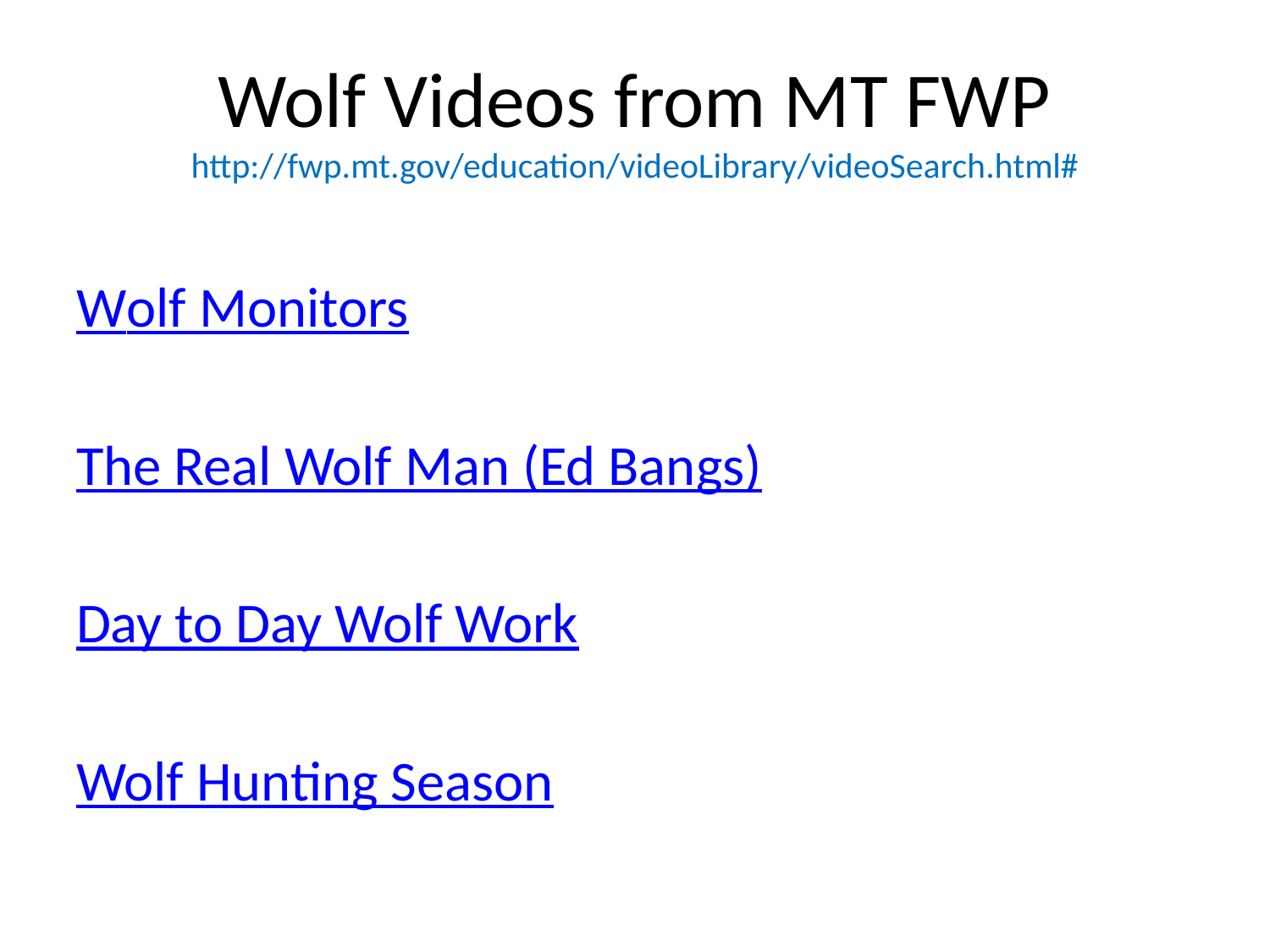

# Wolf Videos from MT FWP http://fwp.mt.gov/education/videoLibrary/videoSearch.html#
Wolf Monitors

The Real Wolf Man (Ed Bangs)

Day to Day Wolf Work

Wolf Hunting Season